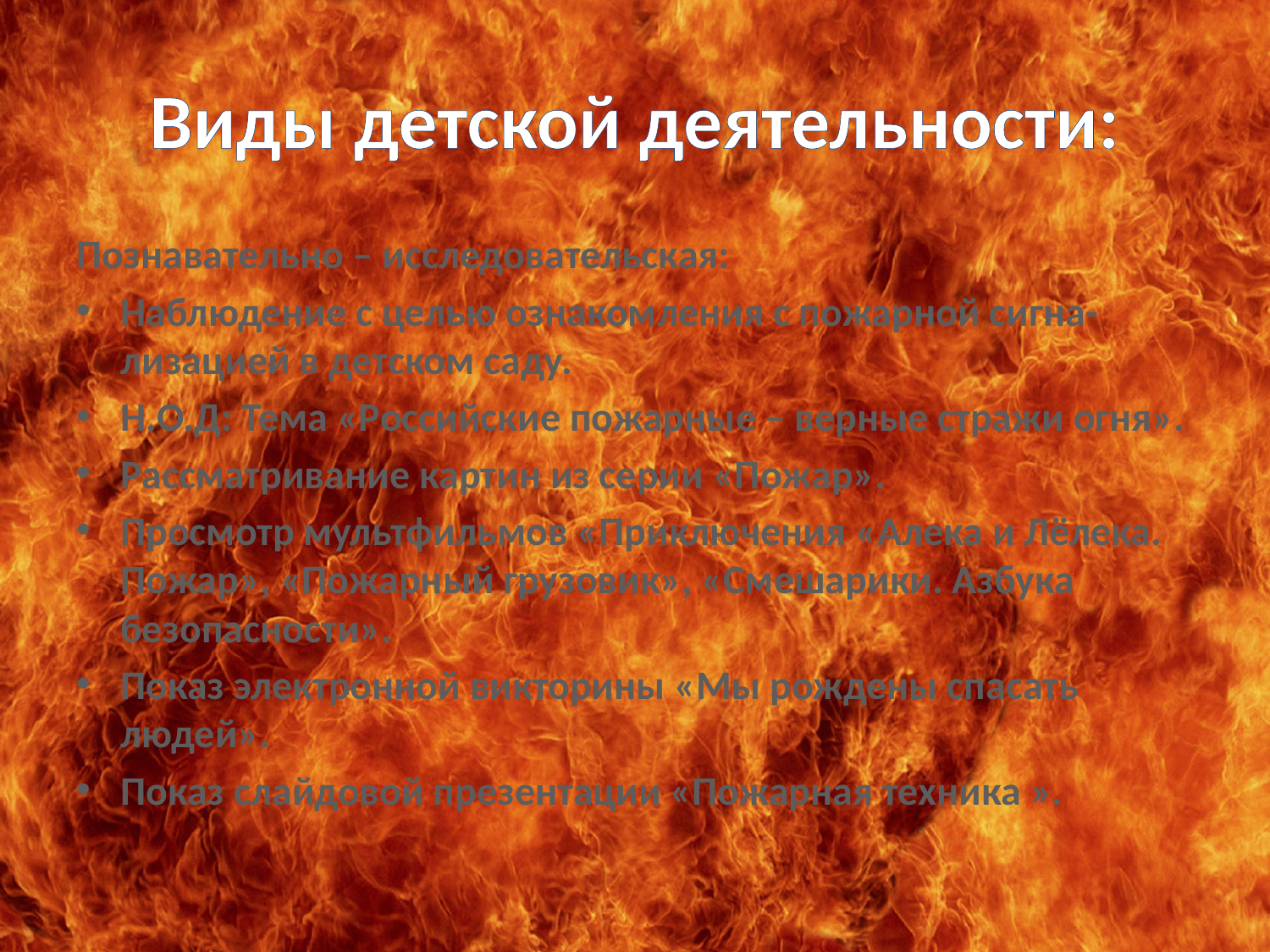

# Виды детской деятельности:
Познавательно – исследовательская:
Наблюдение с целью ознакомления с пожарной сигна-лизацией в детском саду.
Н.О.Д: Тема «Российские пожарные – верные стражи огня».
Рассматривание картин из серии «Пожар».
Просмотр мультфильмов «Приключения «Алека и Лёлека. Пожар», «Пожарный грузовик», «Смешарики. Азбука безопасности».
Показ электронной викторины «Мы рождены спасать людей».
Показ слайдовой презентации «Пожарная техника ».